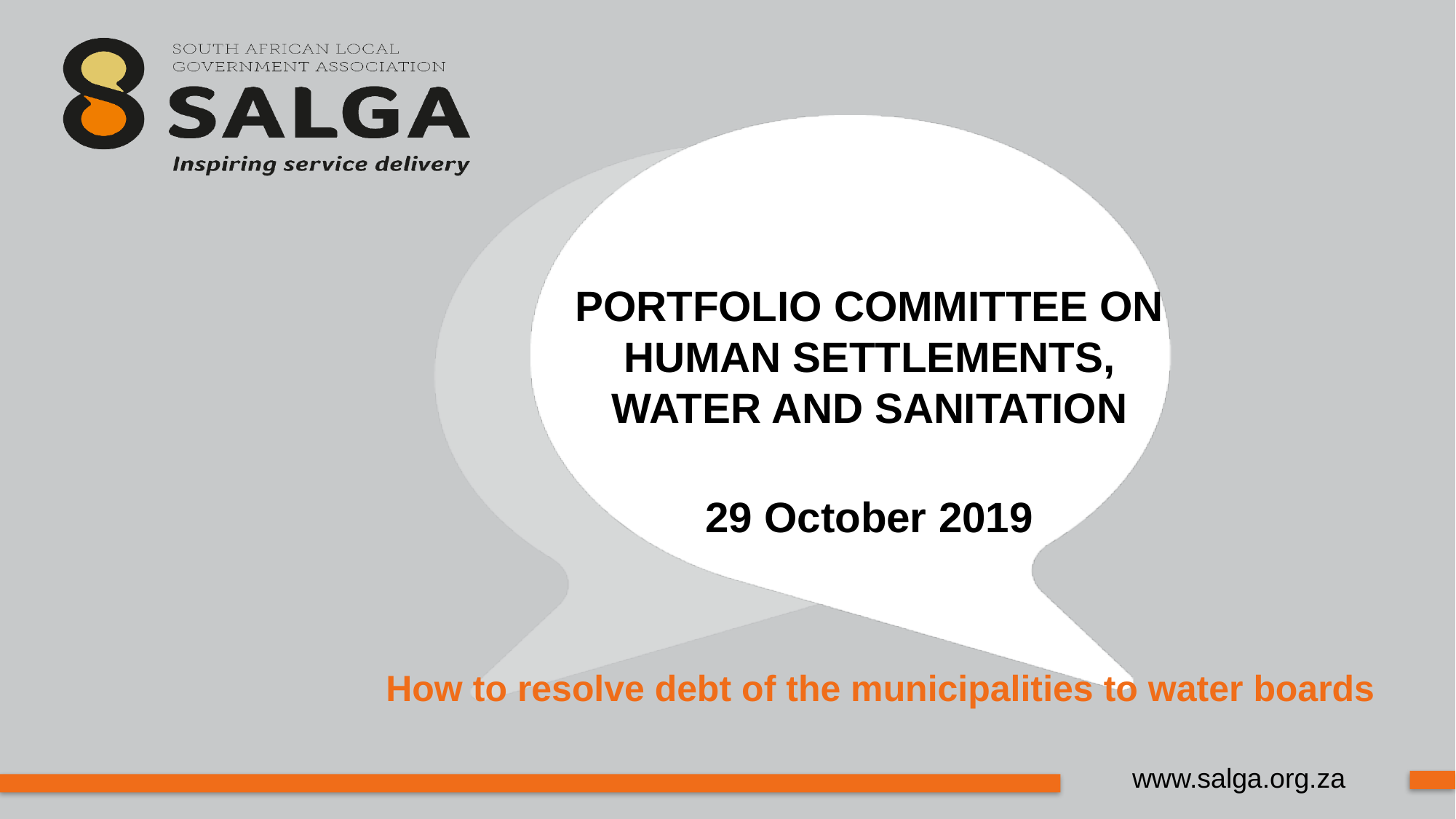

# PORTFOLIO COMMITTEE ON HUMAN SETTLEMENTS, WATER AND SANITATION 29 October 2019
How to resolve debt of the municipalities to water boards